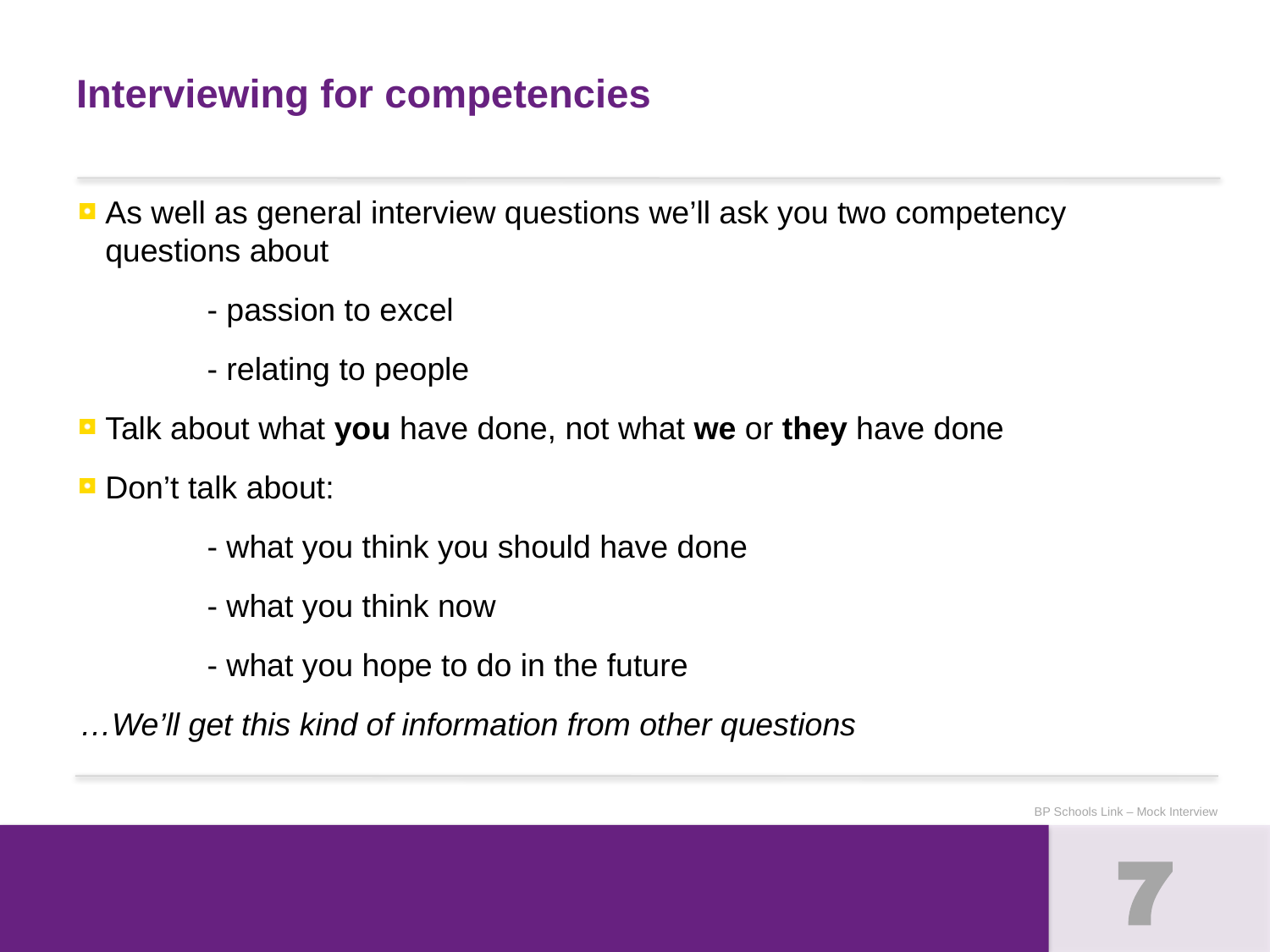

# Interviewing for competencies
As well as general interview questions we’ll ask you two competency questions about
	- passion to excel
	- relating to people
Talk about what you have done, not what we or they have done
Don’t talk about:
	- what you think you should have done
	- what you think now
	- what you hope to do in the future
…We’ll get this kind of information from other questions
BP Schools Link – Mock Interview

7